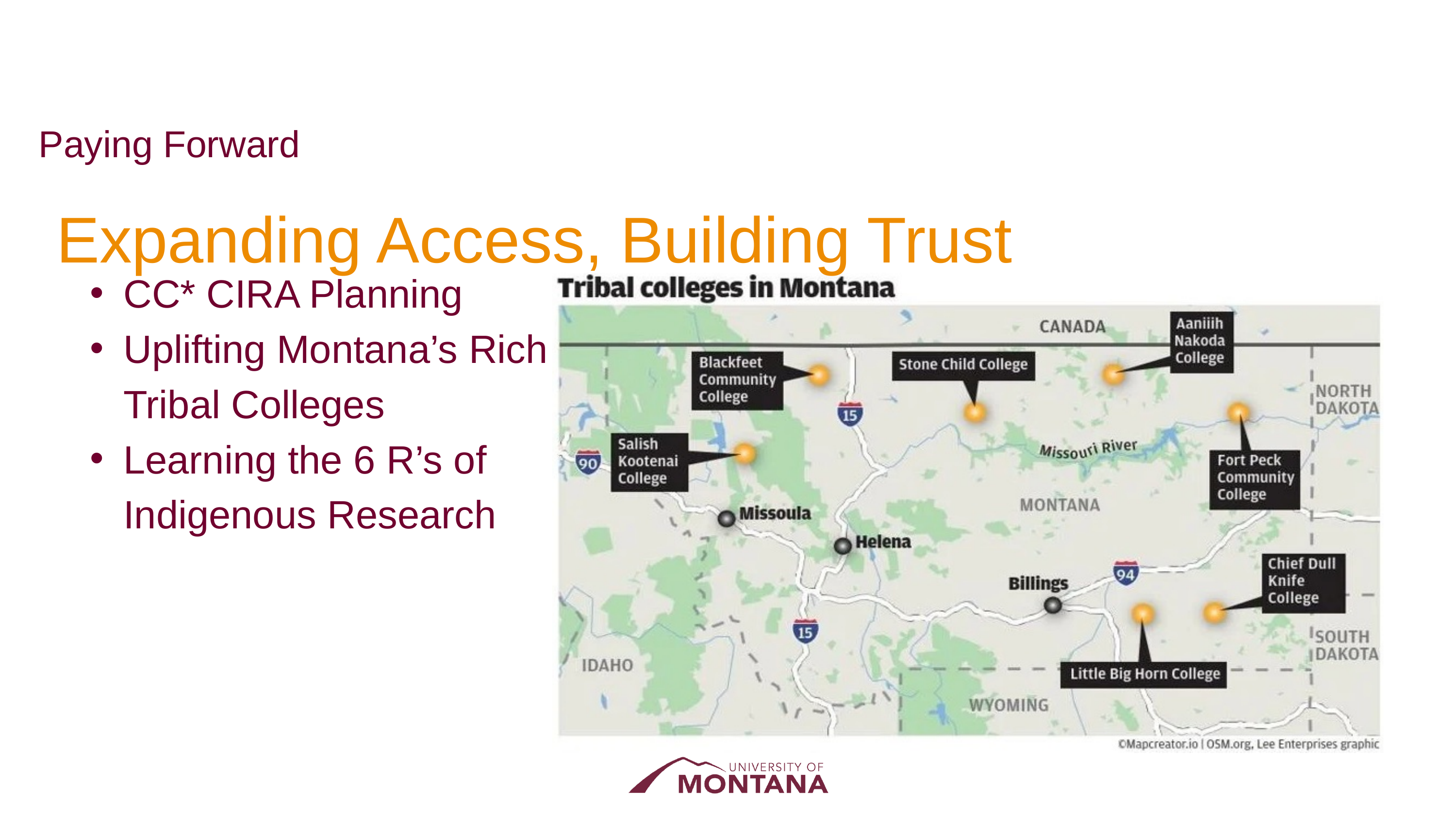

Paying Forward
Expanding Access, Building Trust
CC* CIRA Planning
Uplifting Montana’s Rich Tribal Colleges
Learning the 6 R’s of Indigenous Research